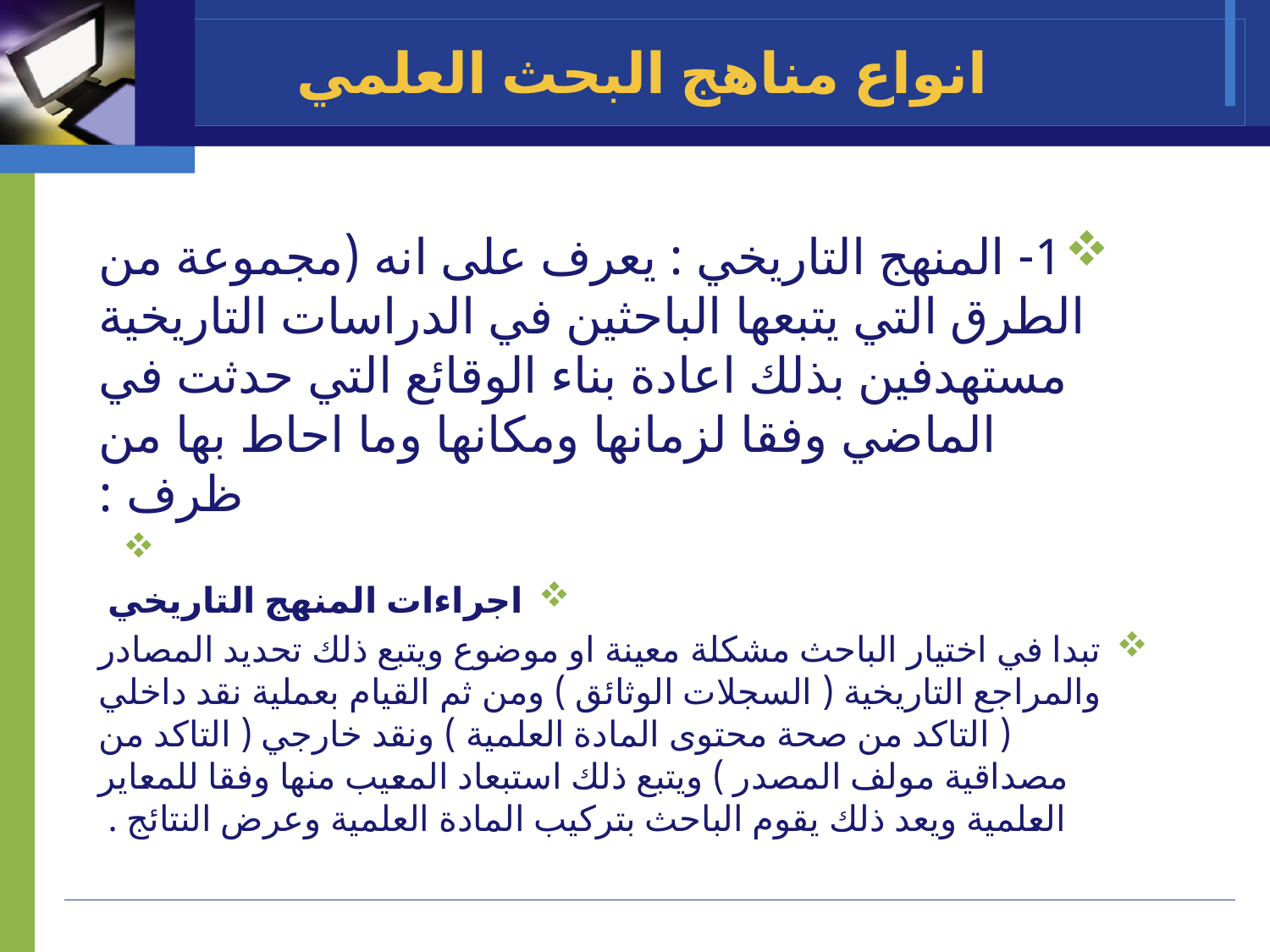

# انواع مناهج البحث العلمي
1- المنهج التاريخي : يعرف على انه (مجموعة من الطرق التي يتبعها الباحثين في الدراسات التاريخية مستهدفين بذلك اعادة بناء الوقائع التي حدثت في الماضي وفقا لزمانها ومكانها وما احاط بها من ظرف :

اجراءات المنهج التاريخي
تبدا في اختيار الباحث مشكلة معينة او موضوع ويتبع ذلك تحديد المصادر والمراجع التاريخية ( السجلات الوثائق ) ومن ثم القيام بعملية نقد داخلي ( التاكد من صحة محتوى المادة العلمية ) ونقد خارجي ( التاكد من مصداقية مولف المصدر ) ويتبع ذلك استبعاد المعيب منها وفقا للمعاير العلمية ويعد ذلك يقوم الباحث بتركيب المادة العلمية وعرض النتائج .